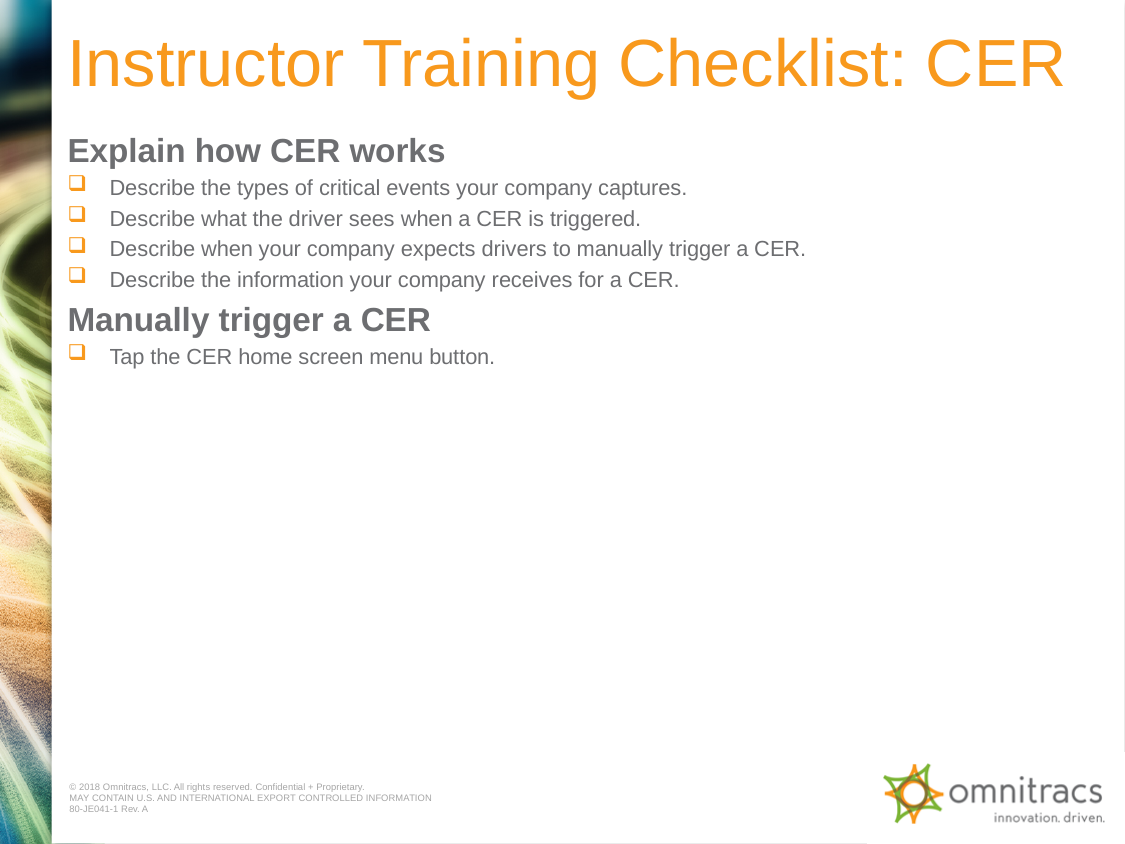

# Instructor Training Checklist: CER
Explain how CER works
Describe the types of critical events your company captures.
Describe what the driver sees when a CER is triggered.
Describe when your company expects drivers to manually trigger a CER.
Describe the information your company receives for a CER.
Manually trigger a CER
Tap the CER home screen menu button.